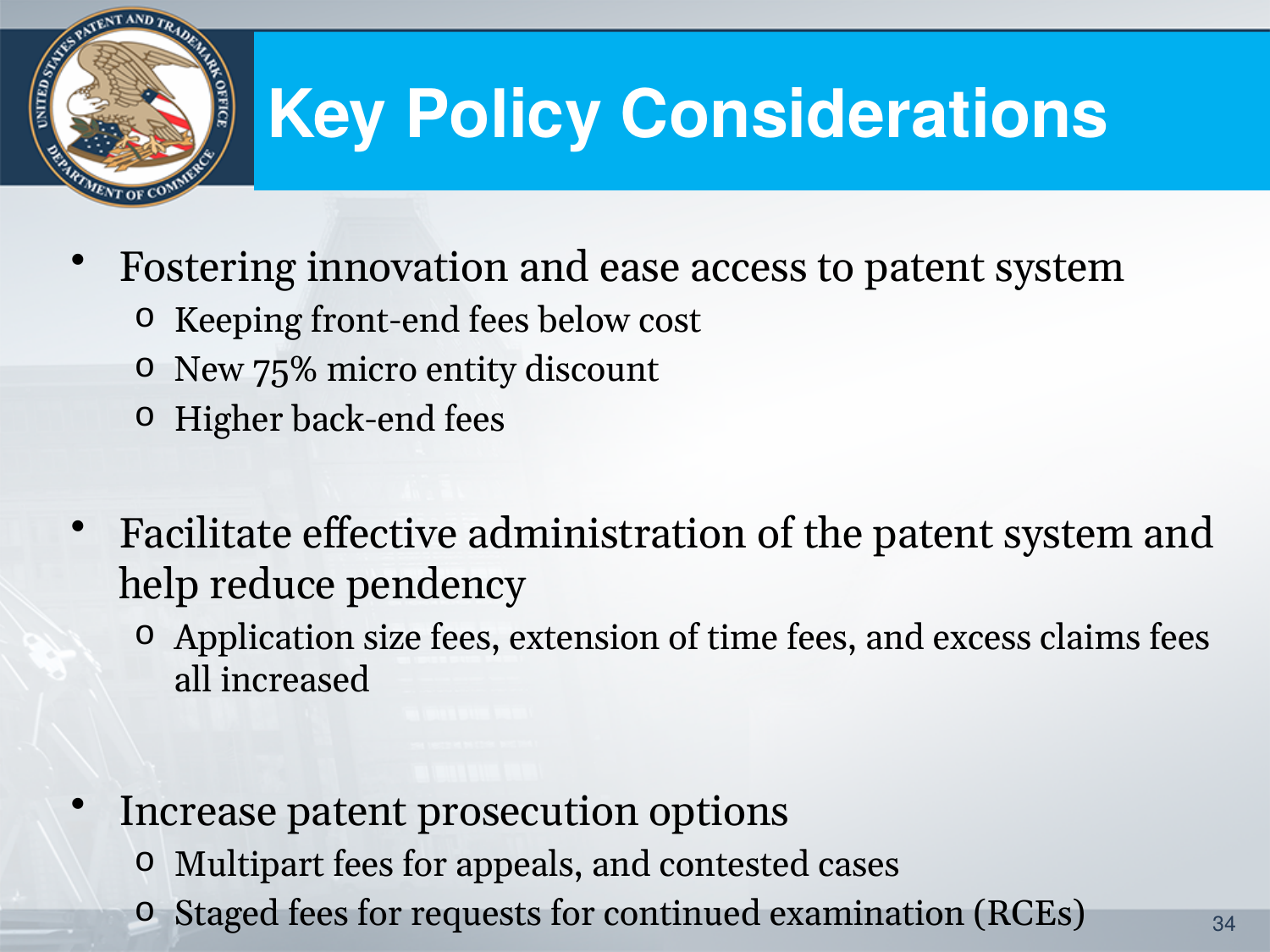

# Key Policy Considerations
Fostering innovation and ease access to patent system
Keeping front-end fees below cost
New 75% micro entity discount
Higher back-end fees

Facilitate effective administration of the patent system and help reduce pendency
Application size fees, extension of time fees, and excess claims fees all increased

Increase patent prosecution options
Multipart fees for appeals, and contested cases
Staged fees for requests for continued examination (RCEs)

34